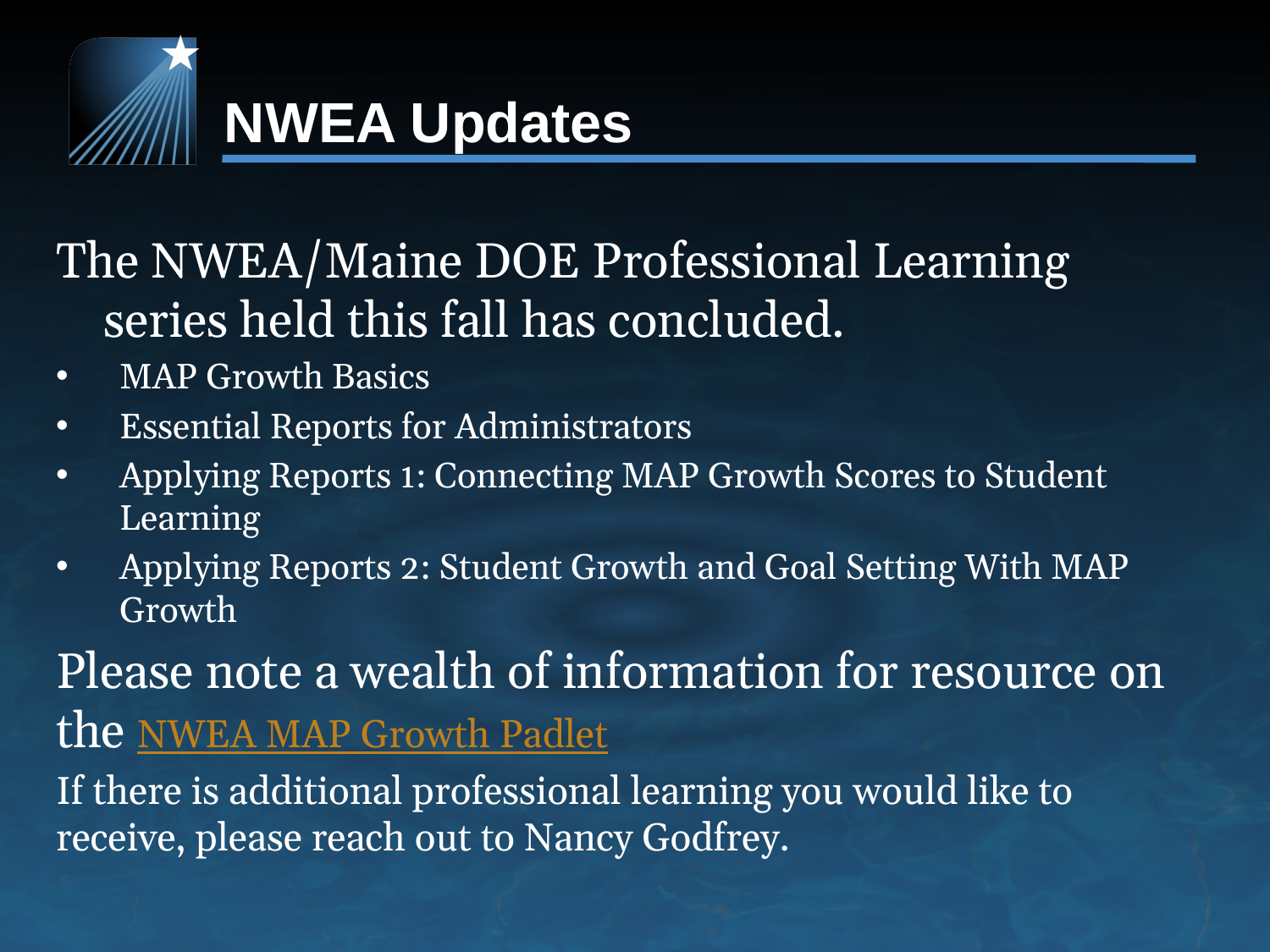

# NWEA Updates
The NWEA/Maine DOE Professional Learning series held this fall has concluded.
MAP Growth Basics
Essential Reports for Administrators
Applying Reports 1: Connecting MAP Growth Scores to Student Learning
Applying Reports 2: Student Growth and Goal Setting With MAP Growth
Please note a wealth of information for resource on the NWEA MAP Growth Padlet
If there is additional professional learning you would like to receive, please reach out to Nancy Godfrey.